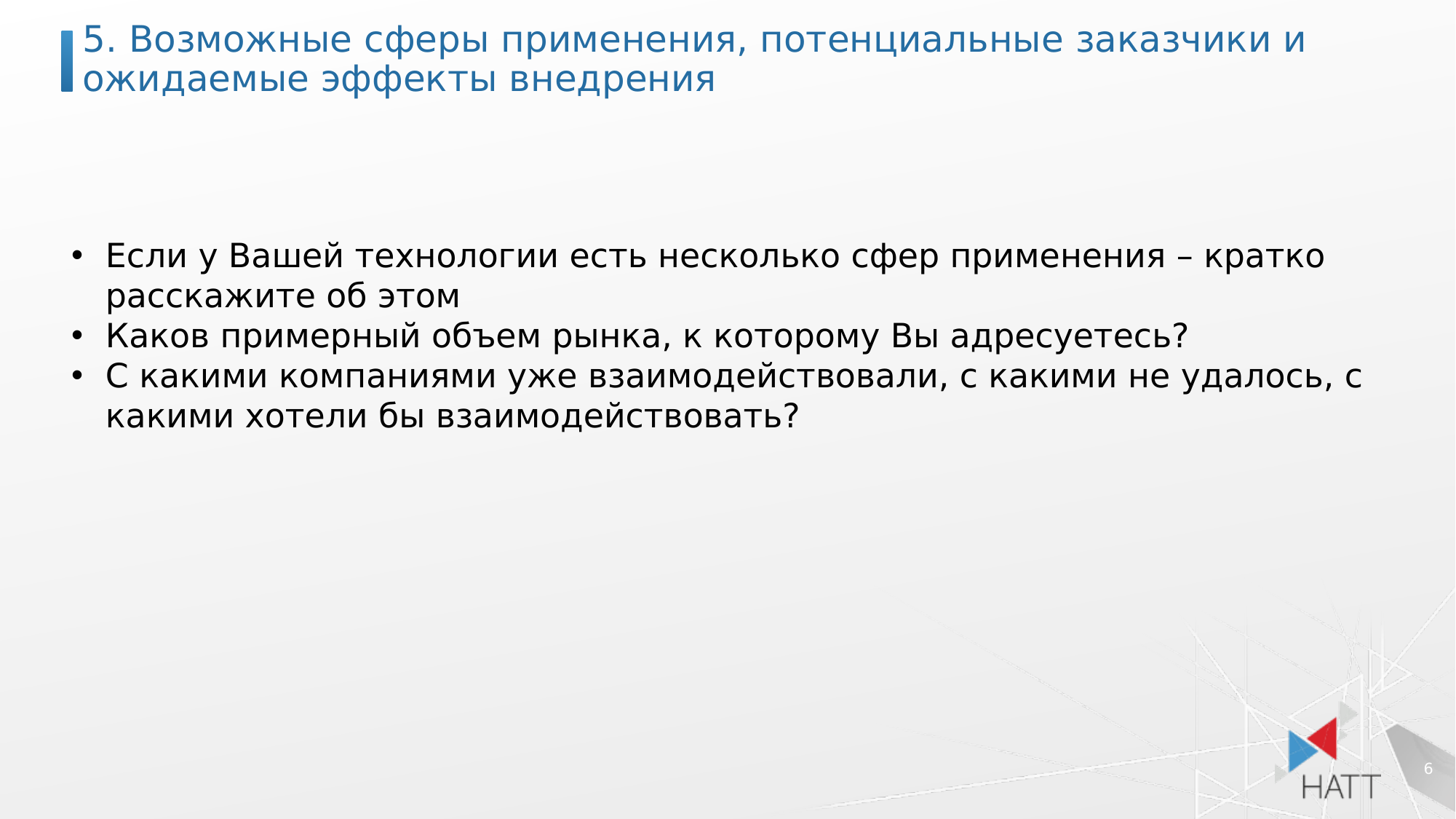

5. Возможные сферы применения, потенциальные заказчики и ожидаемые эффекты внедрения
Если у Вашей технологии есть несколько сфер применения – кратко расскажите об этом
Каков примерный объем рынка, к которому Вы адресуетесь?
С какими компаниями уже взаимодействовали, с какими не удалось, с какими хотели бы взаимодействовать?
6